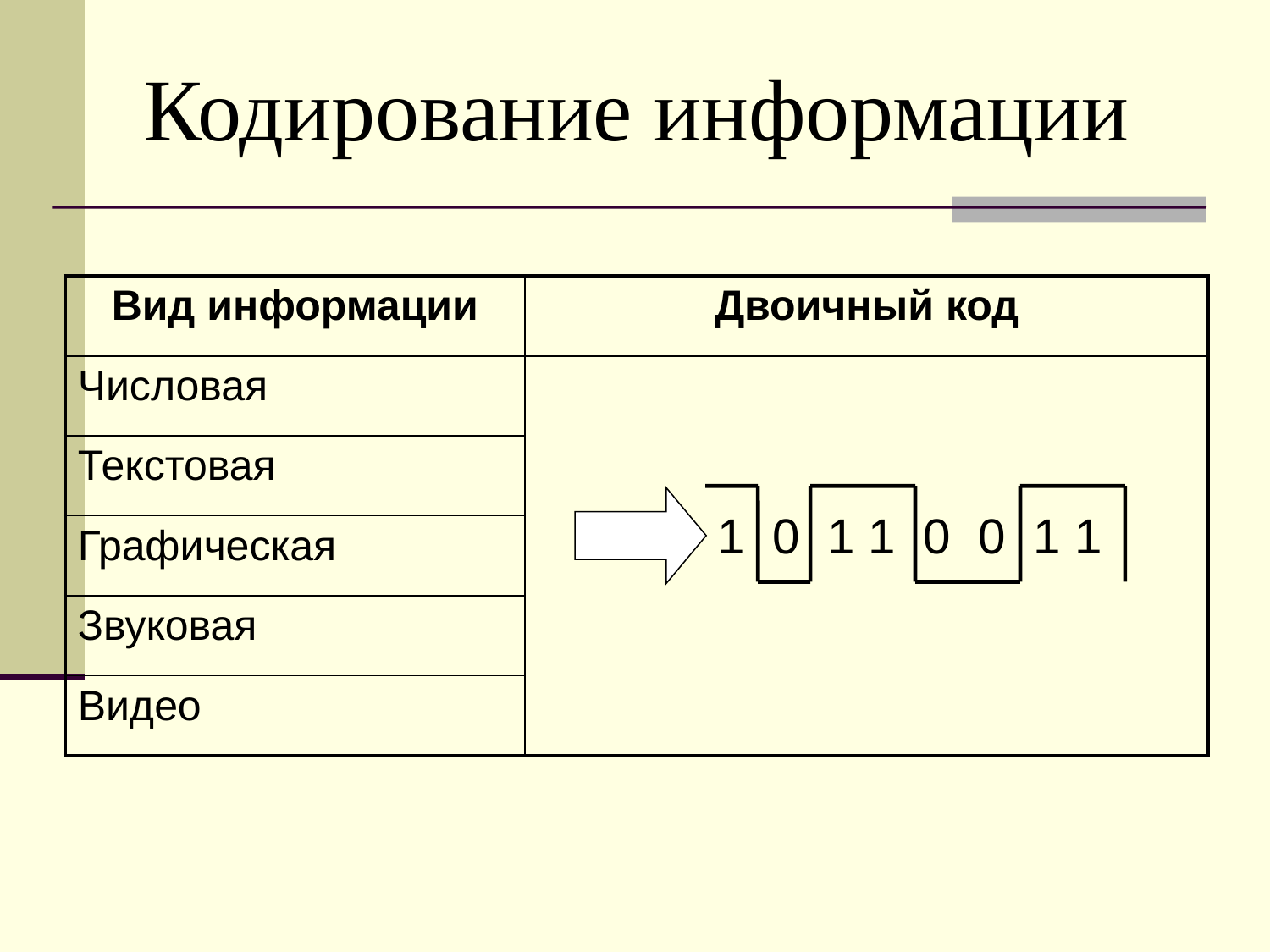

Кодирование информации
| Вид информации | Двоичный код |
| --- | --- |
| Числовая |  |
| Текстовая |  |
| Графическая |  |
| Звуковая |  |
| Видео |  |

1  0  1 1  0  0  1 1